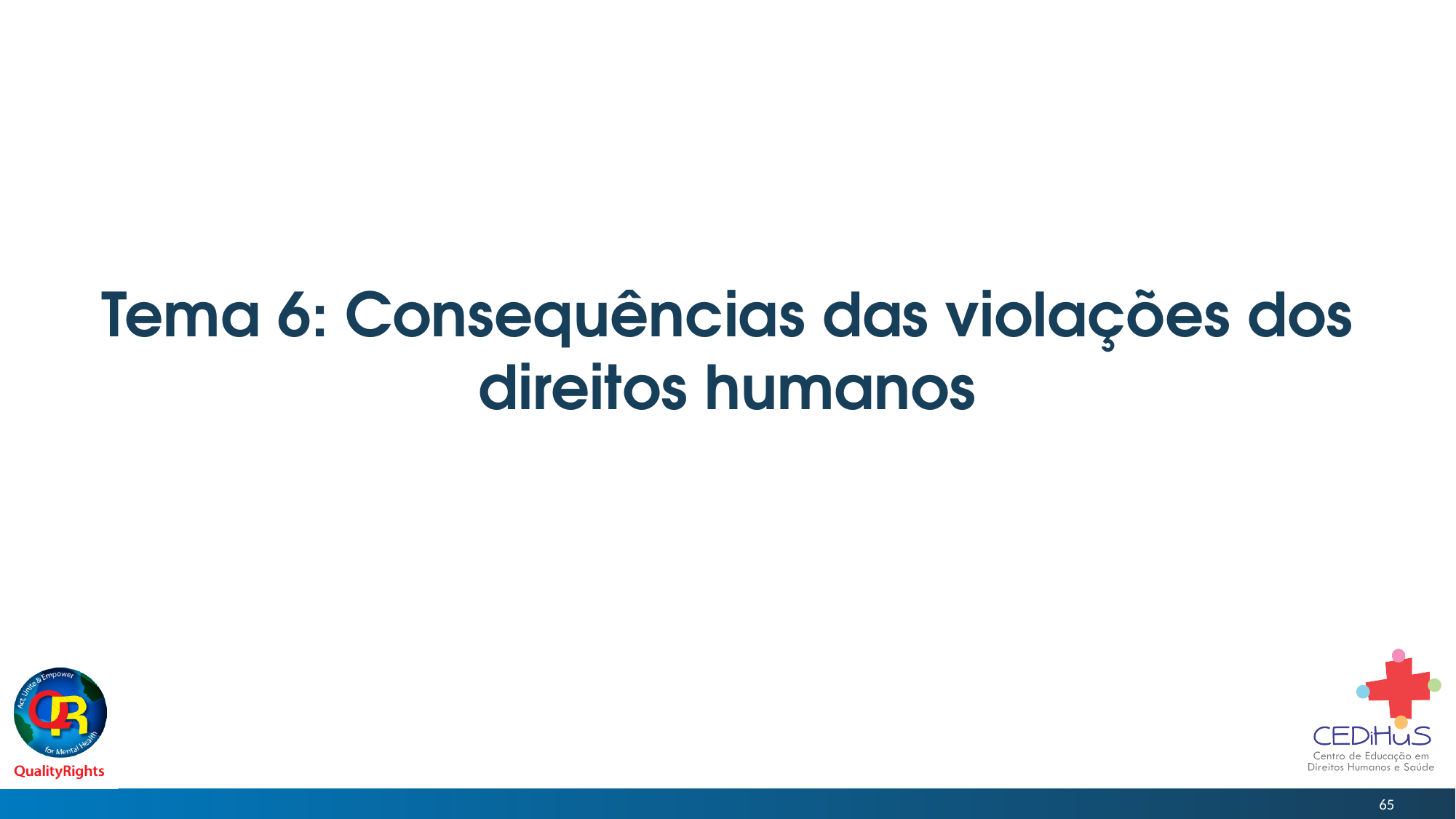

# Tema 6: Consequências das violações dos direitos humanos
65